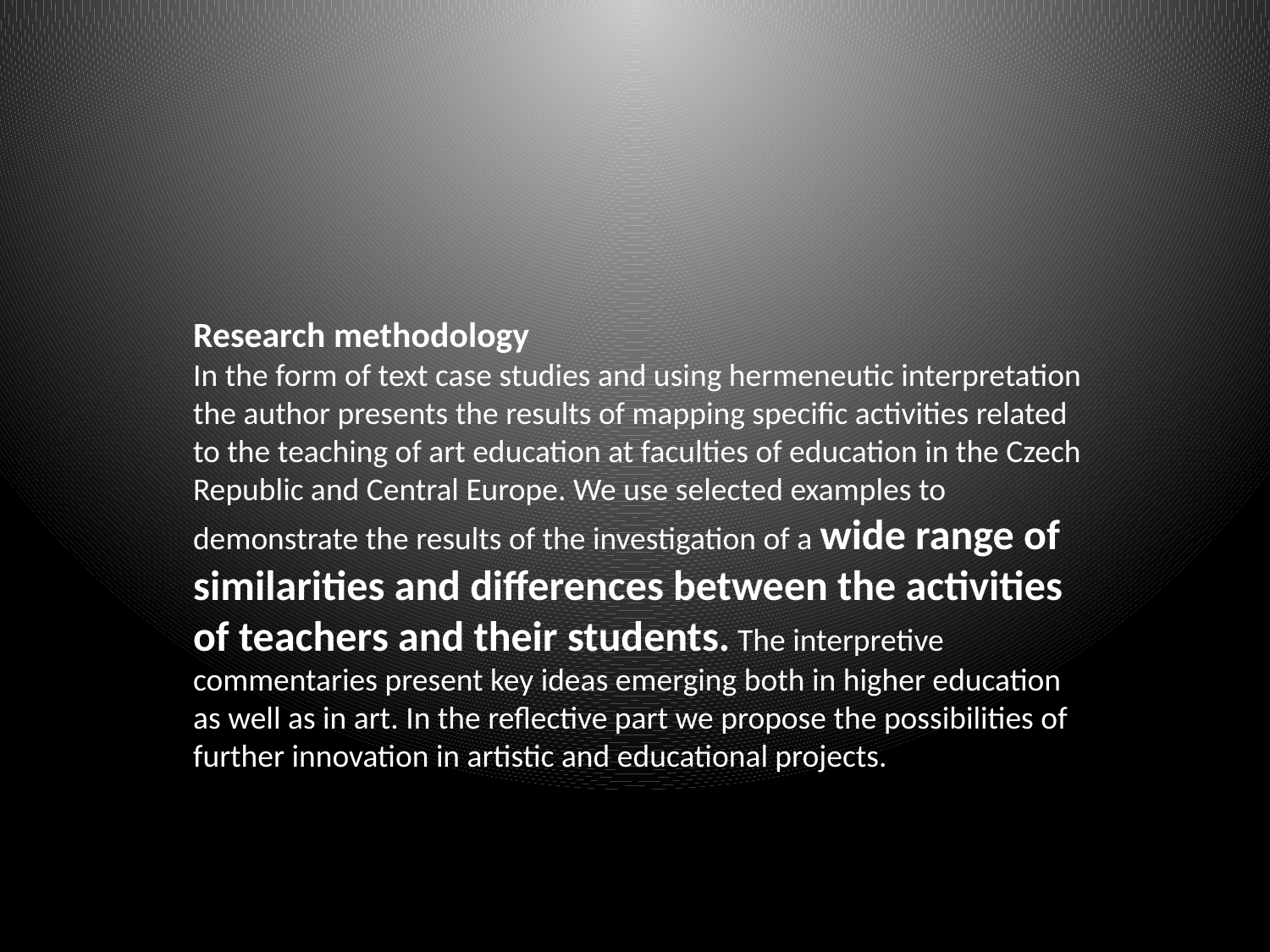

Research methodology
In the form of text case studies and using hermeneutic interpretation the author presents the results of mapping specific activities related to the teaching of art education at faculties of education in the Czech Republic and Central Europe. We use selected examples to demonstrate the results of the investigation of a wide range of similarities and differences between the activities of teachers and their students. The interpretive commentaries present key ideas emerging both in higher education as well as in art. In the reflective part we propose the possibilities of further innovation in artistic and educational projects.